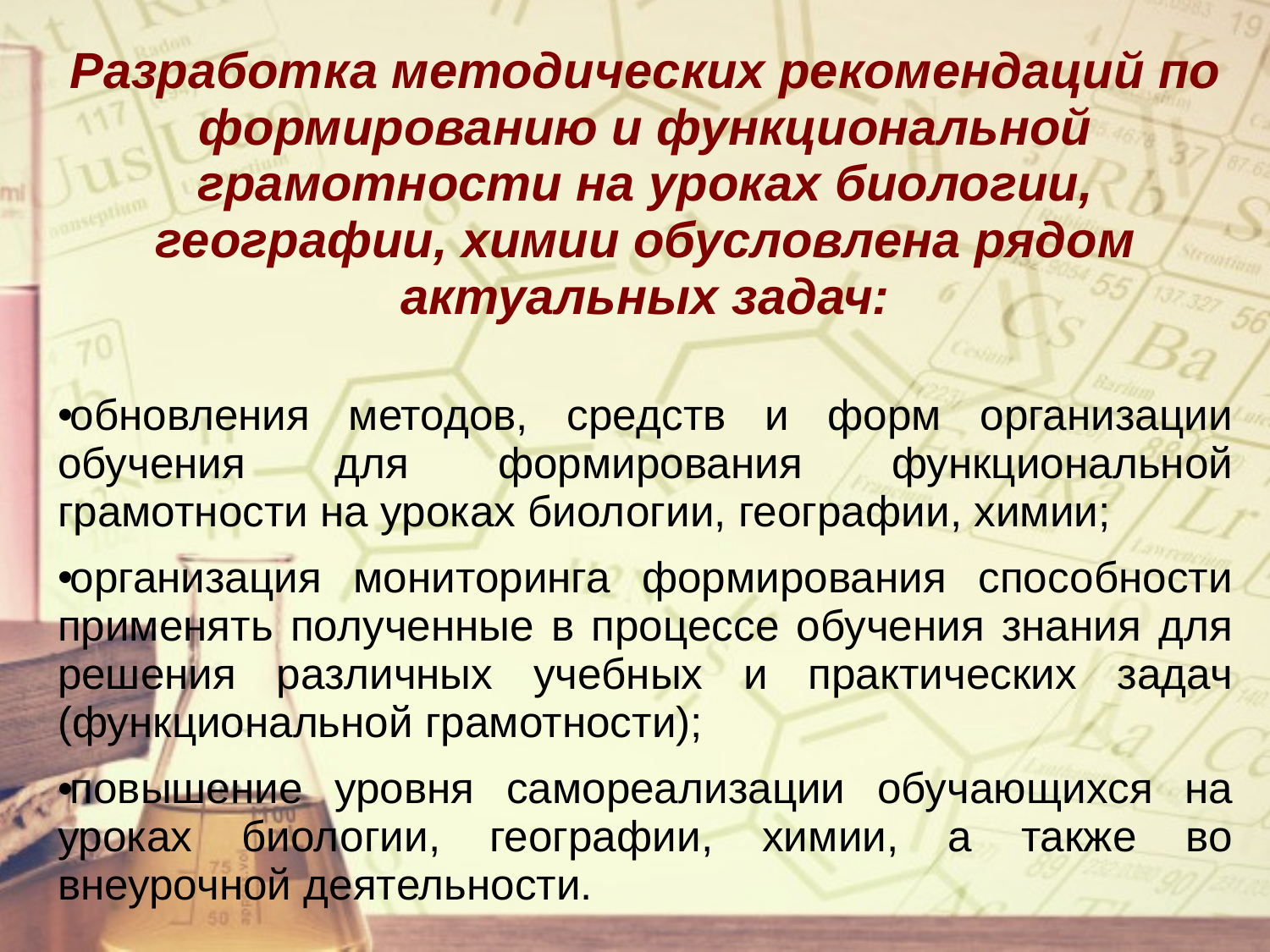

Разработка методических рекомендаций по формированию и функциональной грамотности на уроках биологии, географии, химии обусловлена рядом актуальных задач:

обновления методов, средств и форм организации обучения для формирования функциональной грамотности на уроках биологии, географии, химии;
организация мониторинга формирования способности применять полученные в процессе обучения знания для решения различных учебных и практических задач (функциональной грамотности);
повышение уровня самореализации обучающихся на уроках биологии, географии, химии, а также во внеурочной деятельности.